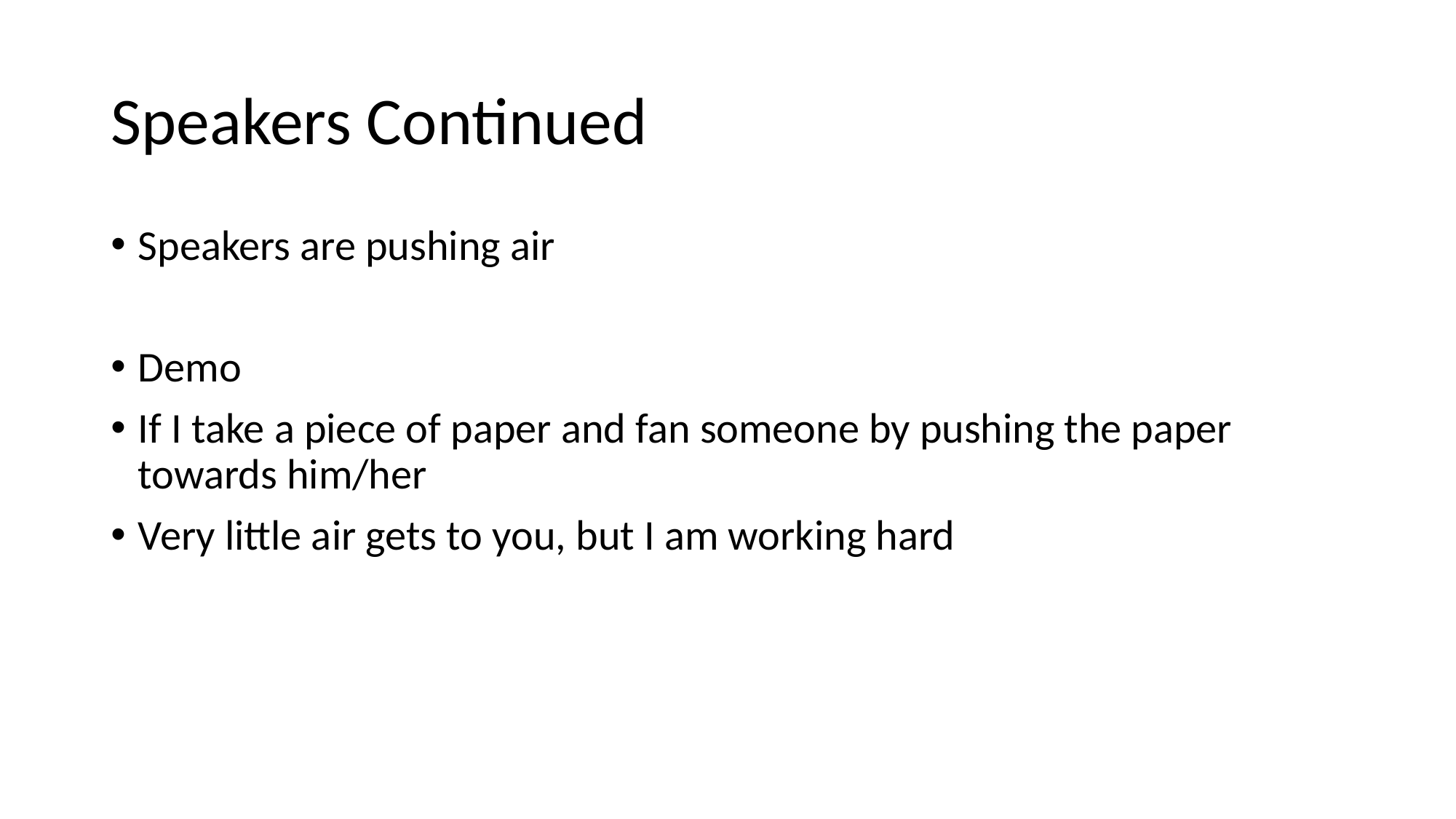

# Speakers Continued
Speakers are pushing air

Demo
If I take a piece of paper and fan someone by pushing the paper towards him/her
Very little air gets to you, but I am working hard